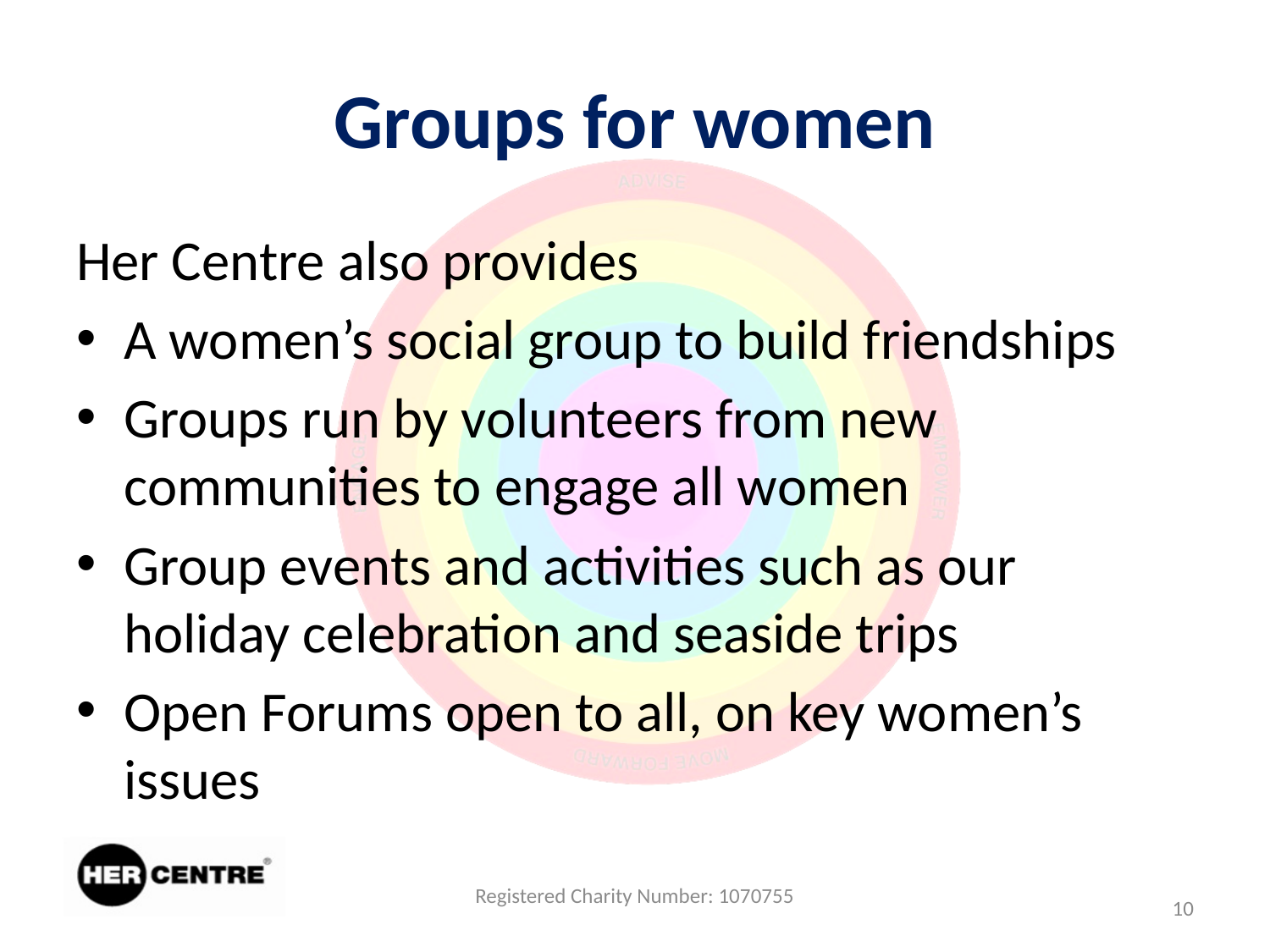

# Groups for women
Her Centre also provides
A women’s social group to build friendships
Groups run by volunteers from new communities to engage all women
Group events and activities such as our holiday celebration and seaside trips
Open Forums open to all, on key women’s issues
Registered Charity Number: 1070755

10